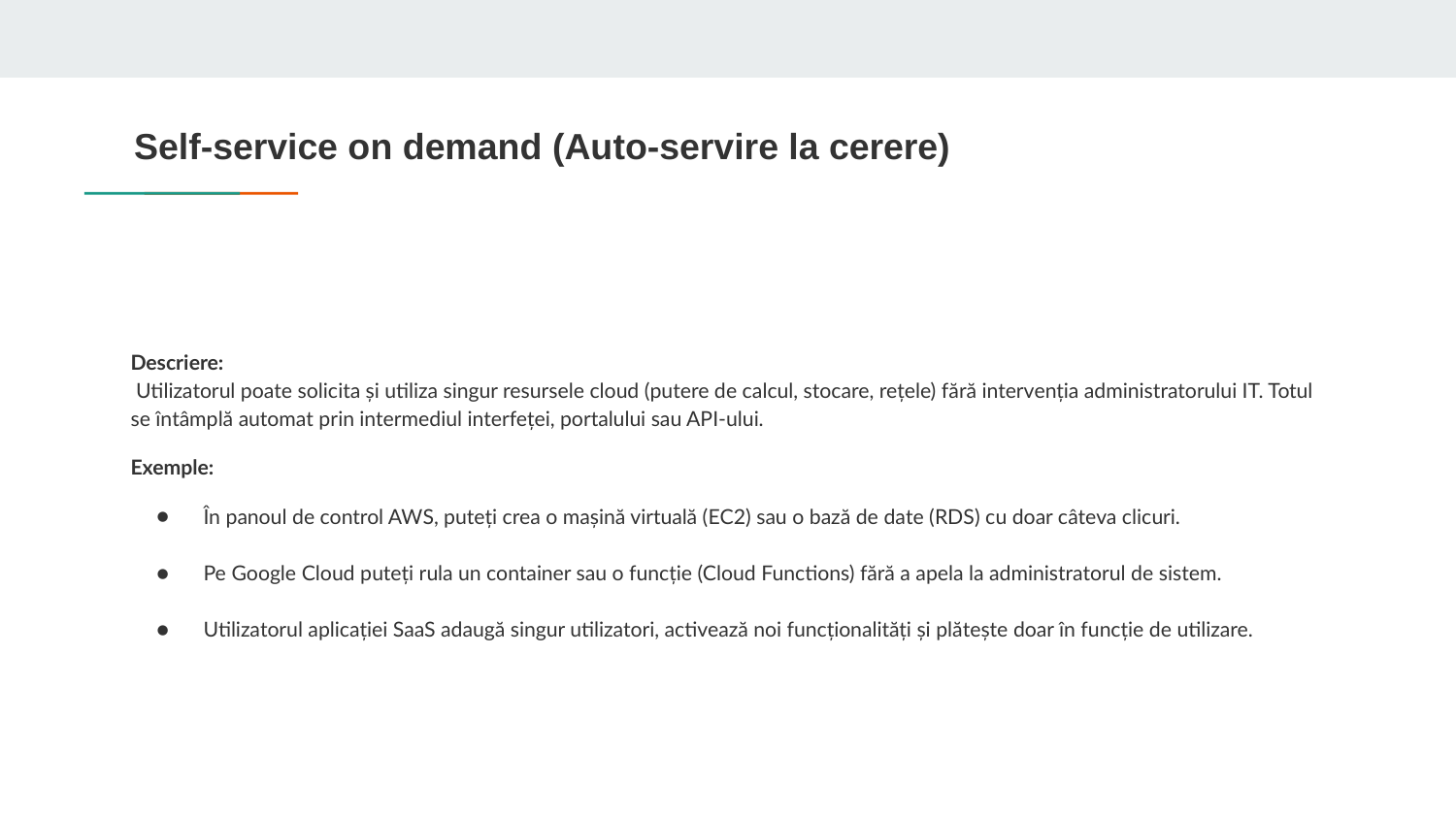

# Self-service on demand (Auto-servire la cerere)
Descriere:
 Utilizatorul poate solicita și utiliza singur resursele cloud (putere de calcul, stocare, rețele) fără intervenția administratorului IT. Totul se întâmplă automat prin intermediul interfeței, portalului sau API-ului.
Exemple:
În panoul de control AWS, puteți crea o mașină virtuală (EC2) sau o bază de date (RDS) cu doar câteva clicuri.
Pe Google Cloud puteți rula un container sau o funcție (Cloud Functions) fără a apela la administratorul de sistem.
Utilizatorul aplicației SaaS adaugă singur utilizatori, activează noi funcționalități și plătește doar în funcție de utilizare.